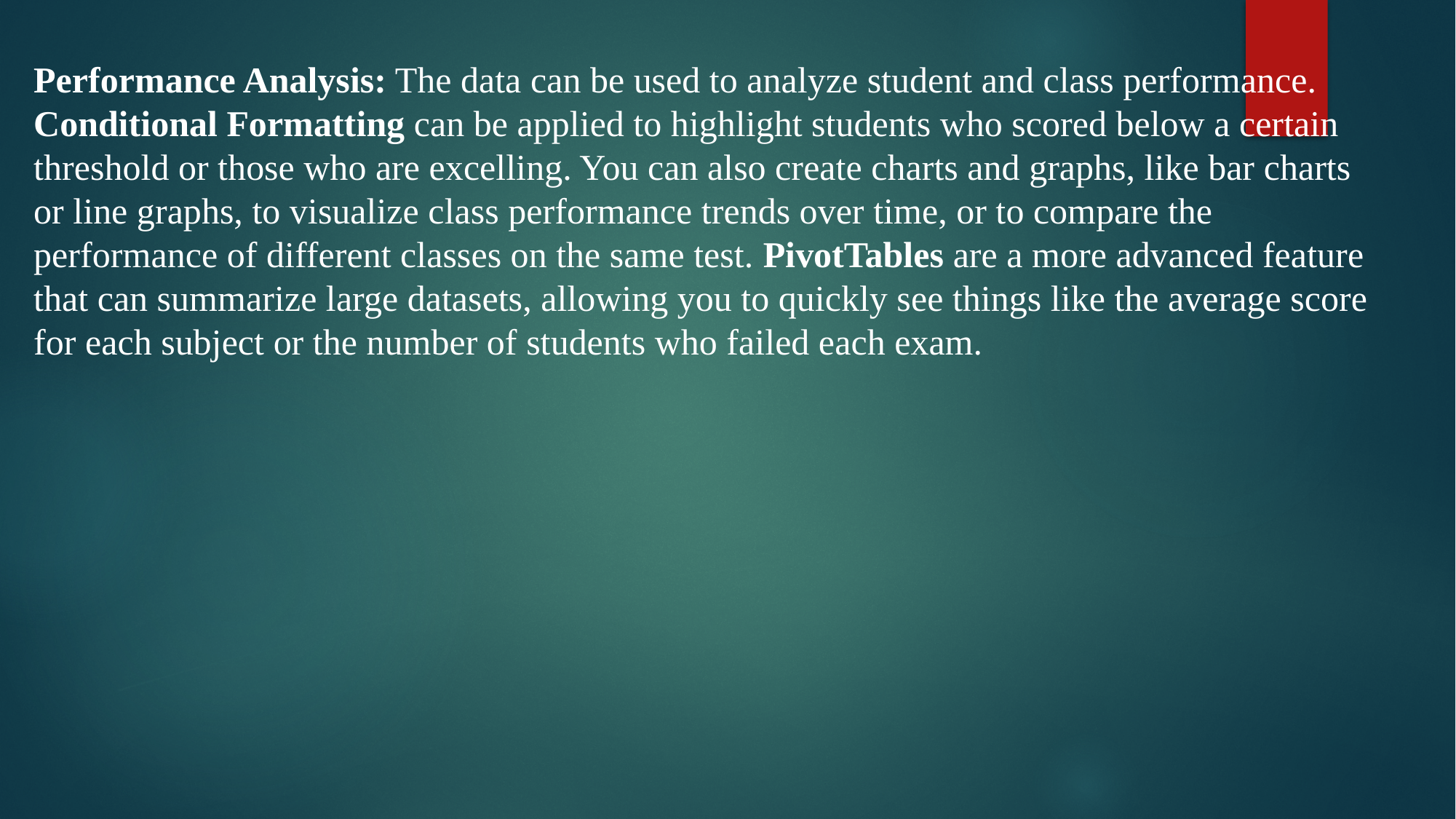

Performance Analysis: The data can be used to analyze student and class performance. Conditional Formatting can be applied to highlight students who scored below a certain threshold or those who are excelling. You can also create charts and graphs, like bar charts or line graphs, to visualize class performance trends over time, or to compare the performance of different classes on the same test. PivotTables are a more advanced feature that can summarize large datasets, allowing you to quickly see things like the average score for each subject or the number of students who failed each exam.